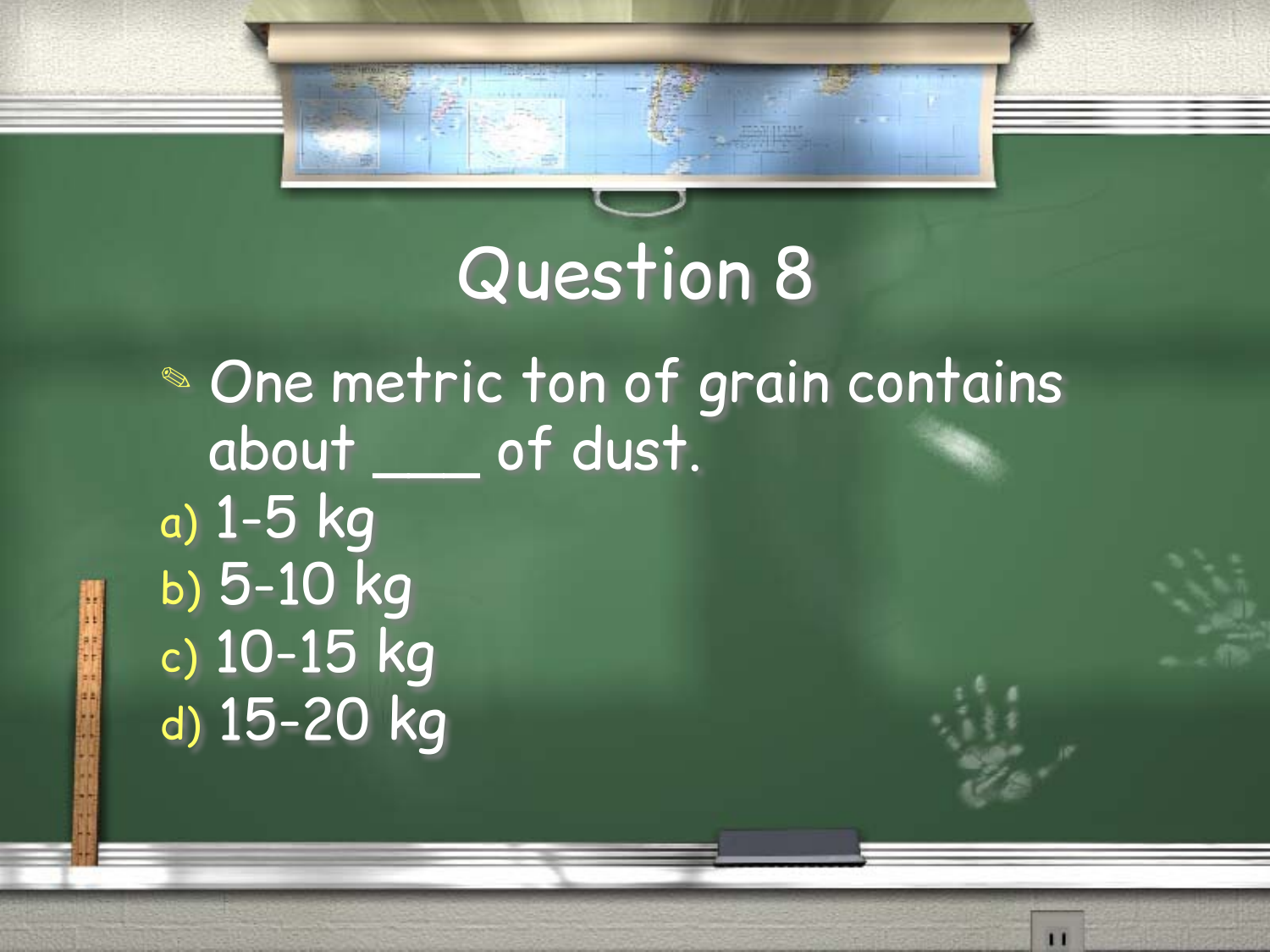

# Question 8
One metric ton of grain contains about ___ of dust.
 1-5 kg
 5-10 kg
 10-15 kg
 15-20 kg